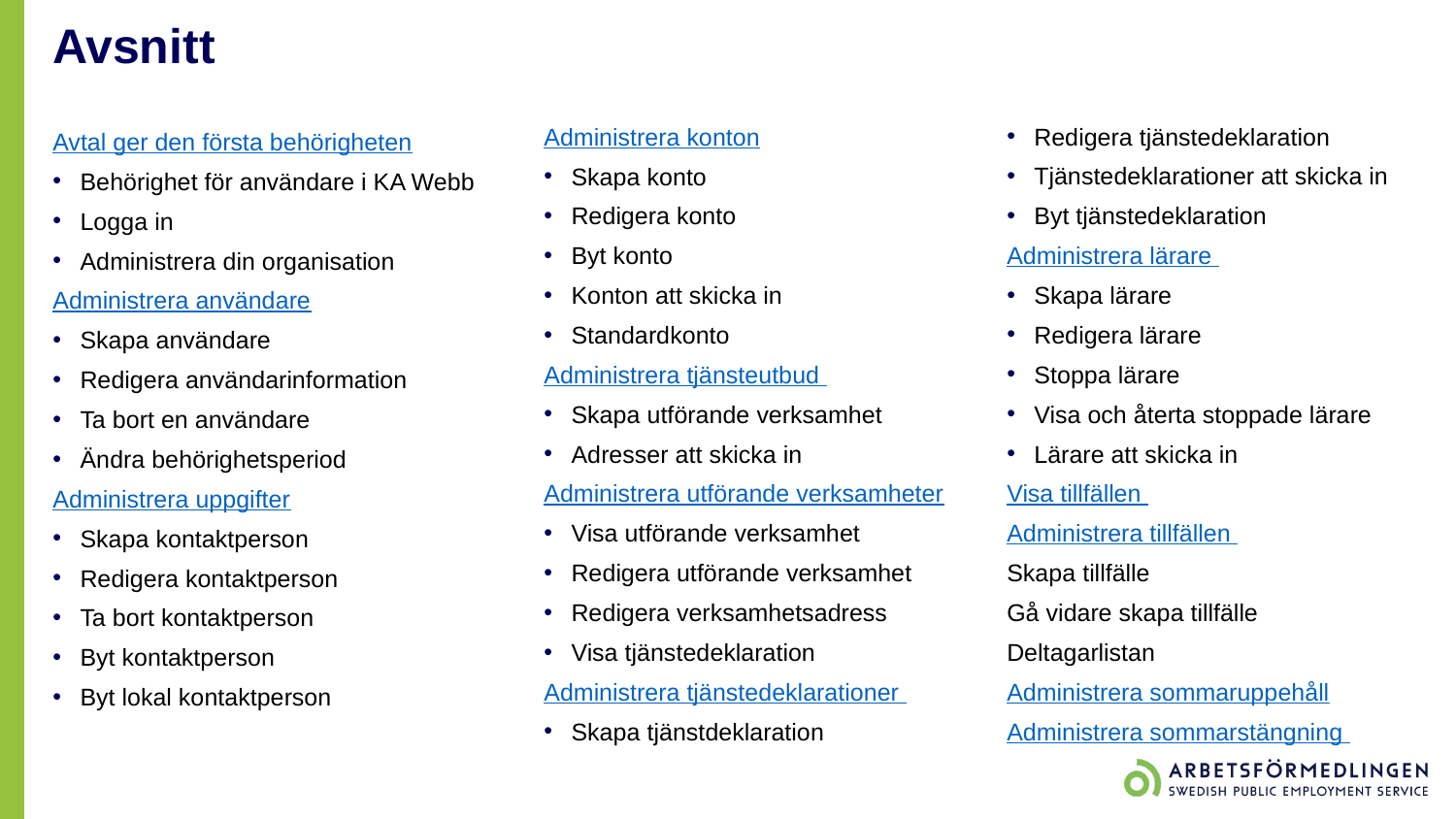

# Avsnitt
Administrera konton
Skapa konto
Redigera konto
Byt konto
Konton att skicka in
Standardkonto
Administrera tjänsteutbud
Skapa utförande verksamhet
Adresser att skicka in
Administrera utförande verksamheter
Visa utförande verksamhet
Redigera utförande verksamhet
Redigera verksamhetsadress
Visa tjänstedeklaration
Administrera tjänstedeklarationer
Skapa tjänstdeklaration

Redigera tjänstedeklaration
Tjänstedeklarationer att skicka in
Byt tjänstedeklaration
Administrera lärare
Skapa lärare
Redigera lärare
Stoppa lärare
Visa och återta stoppade lärare
Lärare att skicka in
Visa tillfällen
Administrera tillfällen
Skapa tillfälle
Gå vidare skapa tillfälle
Deltagarlistan
Administrera sommaruppehåll
Administrera sommarstängning

Avtal ger den första behörigheten
Behörighet för användare i KA Webb
Logga in
Administrera din organisation
Administrera användare
Skapa användare
Redigera användarinformation
Ta bort en användare
Ändra behörighetsperiod
Administrera uppgifter
Skapa kontaktperson
Redigera kontaktperson
Ta bort kontaktperson
Byt kontaktperson
Byt lokal kontaktperson